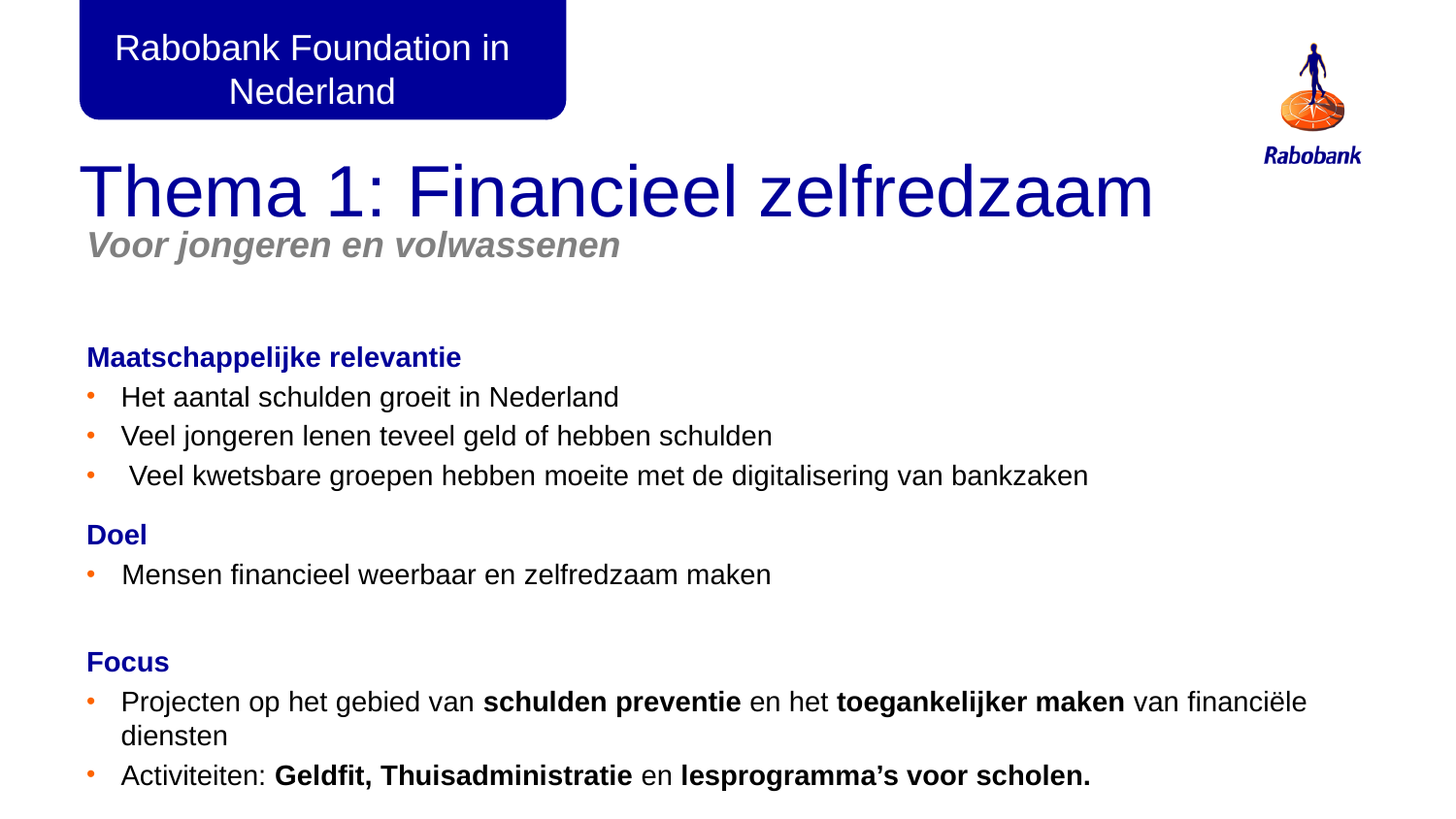

Rabobank Foundation in Nederland
# Thema 1: Financieel zelfredzaam
Voor jongeren en volwassenen

Maatschappelijke relevantie
Het aantal schulden groeit in Nederland
Veel jongeren lenen teveel geld of hebben schulden
 Veel kwetsbare groepen hebben moeite met de digitalisering van bankzaken

Doel
Mensen financieel weerbaar en zelfredzaam maken

Focus
Projecten op het gebied van schulden preventie en het toegankelijker maken van financiële diensten
Activiteiten: Geldfit, Thuisadministratie en lesprogramma’s voor scholen.